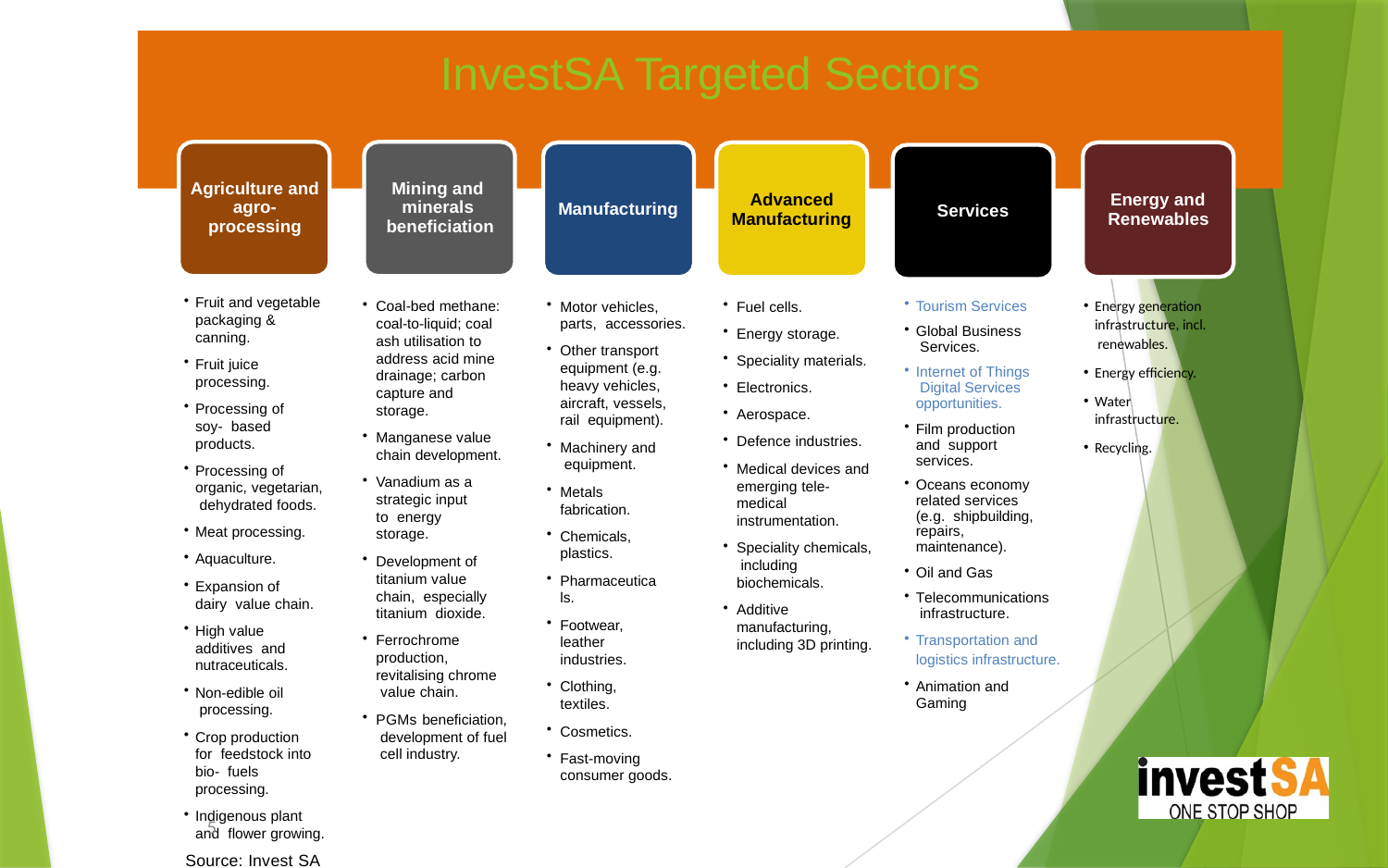

# InvestSA Targeted Sectors

Agriculture and  agro-  processing
Mining and  minerals  beneficiation
Advanced  Manufacturing
Energy and  Renewables
Manufacturing
Services
Fuel cells.
Energy storage.
Speciality materials.
Electronics.
Aerospace.
Defence industries.
Medical devices and  emerging tele-medical  instrumentation.
Speciality chemicals,  including  biochemicals.
Additive  manufacturing,  including 3D printing.
Tourism Services
Global Business  Services.
Internet of Things  Digital Services  opportunities.
Film production and  support services.
Oceans economy  related services (e.g.  shipbuilding, repairs,  maintenance).
Oil and Gas
Telecommunications  infrastructure.
Transportation and  logistics infrastructure.
Animation and Gaming
Fruit and vegetable  packaging & canning.
Fruit juice  processing.
Processing of soy-  based products.
Processing of  organic, vegetarian,  dehydrated foods.
Meat processing.
Aquaculture.
Expansion of dairy  value chain.
High value additives  and nutraceuticals.
Non-edible oil  processing.
Crop production for  feedstock into bio-  fuels processing.
Indigenous plant and  flower growing.
Source: Invest SA
Energy generation  infrastructure, incl.  renewables.
Energy efficiency.
Water infrastructure.
Recycling.
Coal-bed methane:  coal-to-liquid; coal  ash utilisation to  address acid mine  drainage; carbon  capture and storage.
Manganese value  chain development.
Vanadium as a  strategic input to  energy storage.
Development of  titanium value chain,  especially titanium  dioxide.
Ferrochrome  production,  revitalising chrome  value chain.
PGMs beneficiation,  development of fuel  cell industry.
Motor vehicles, parts,  accessories.
Other transport  equipment (e.g.  heavy vehicles,  aircraft, vessels, rail  equipment).
Machinery and  equipment.
Metals fabrication.
Chemicals, plastics.
Pharmaceuticals.
Footwear, leather
industries.
Clothing, textiles.
Cosmetics.
Fast-moving  consumer goods.

5